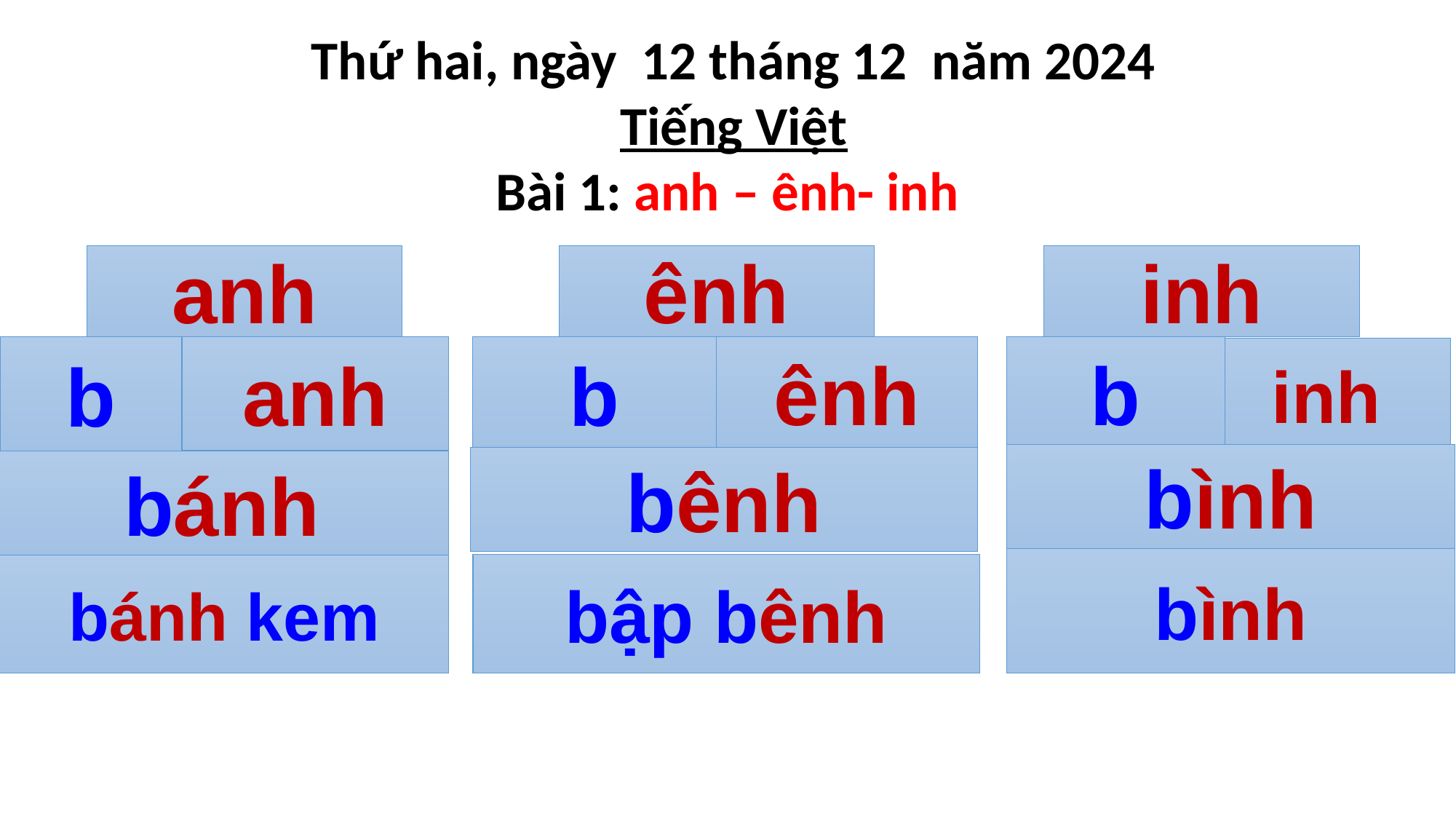

Thứ hai, ngày  12 tháng 12  năm 2024
Tiếng Việt
Bài 1: anh – ênh- inh
anh
ênh
inh
anh
b
b
b
ênh
inh
bình
bênh
bánh
bình
bập bênh
bánh kem